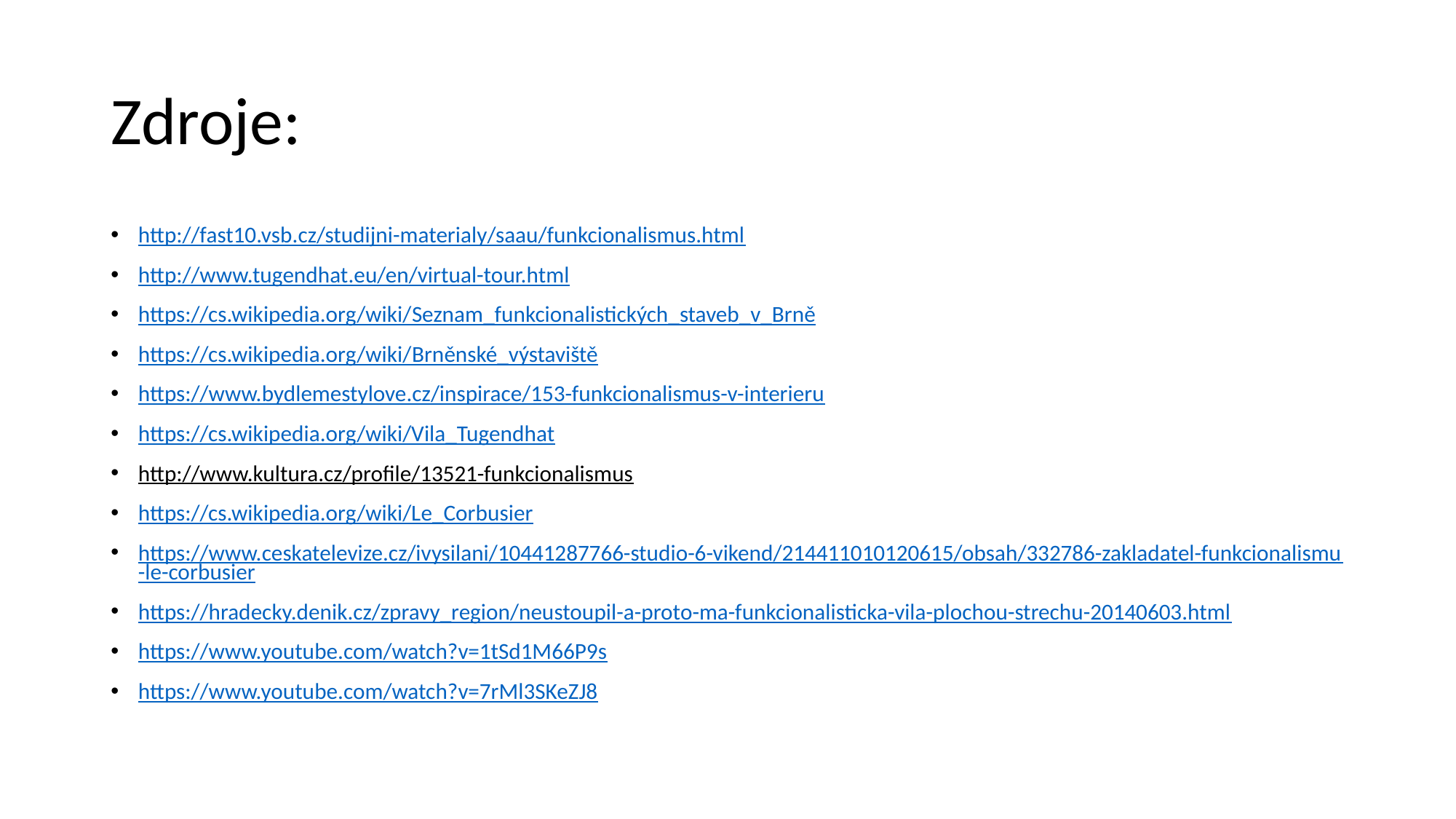

# Zdroje:
http://fast10.vsb.cz/studijni-materialy/saau/funkcionalismus.html
http://www.tugendhat.eu/en/virtual-tour.html
https://cs.wikipedia.org/wiki/Seznam_funkcionalistických_staveb_v_Brně
https://cs.wikipedia.org/wiki/Brněnské_výstaviště
https://www.bydlemestylove.cz/inspirace/153-funkcionalismus-v-interieru
https://cs.wikipedia.org/wiki/Vila_Tugendhat
http://www.kultura.cz/profile/13521-funkcionalismus
https://cs.wikipedia.org/wiki/Le_Corbusier
https://www.ceskatelevize.cz/ivysilani/10441287766-studio-6-vikend/214411010120615/obsah/332786-zakladatel-funkcionalismu-le-corbusier
https://hradecky.denik.cz/zpravy_region/neustoupil-a-proto-ma-funkcionalisticka-vila-plochou-strechu-20140603.html
https://www.youtube.com/watch?v=1tSd1M66P9s
https://www.youtube.com/watch?v=7rMl3SKeZJ8